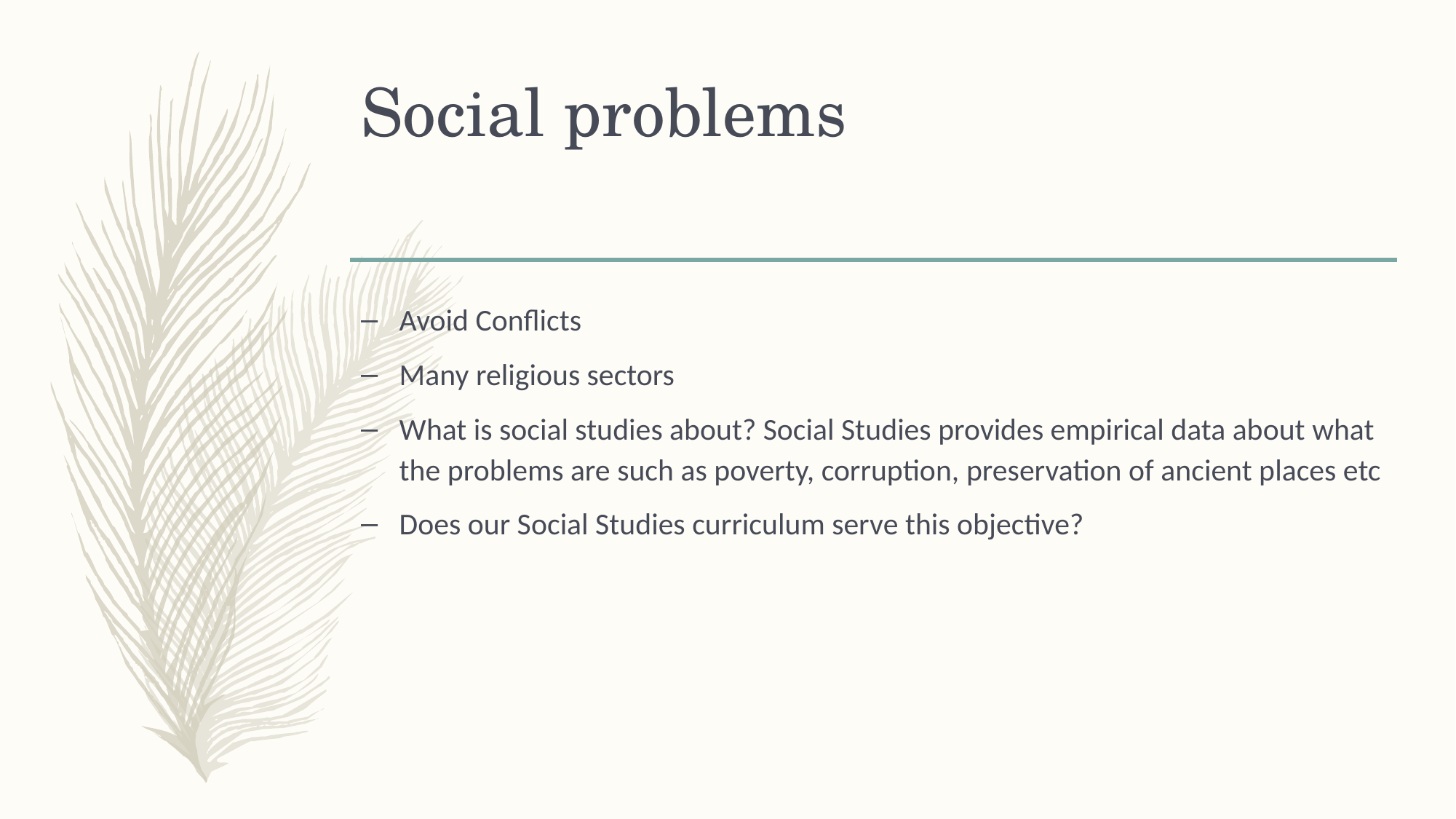

# Social problems
Avoid Conflicts
Many religious sectors
What is social studies about? Social Studies provides empirical data about what the problems are such as poverty, corruption, preservation of ancient places etc
Does our Social Studies curriculum serve this objective?